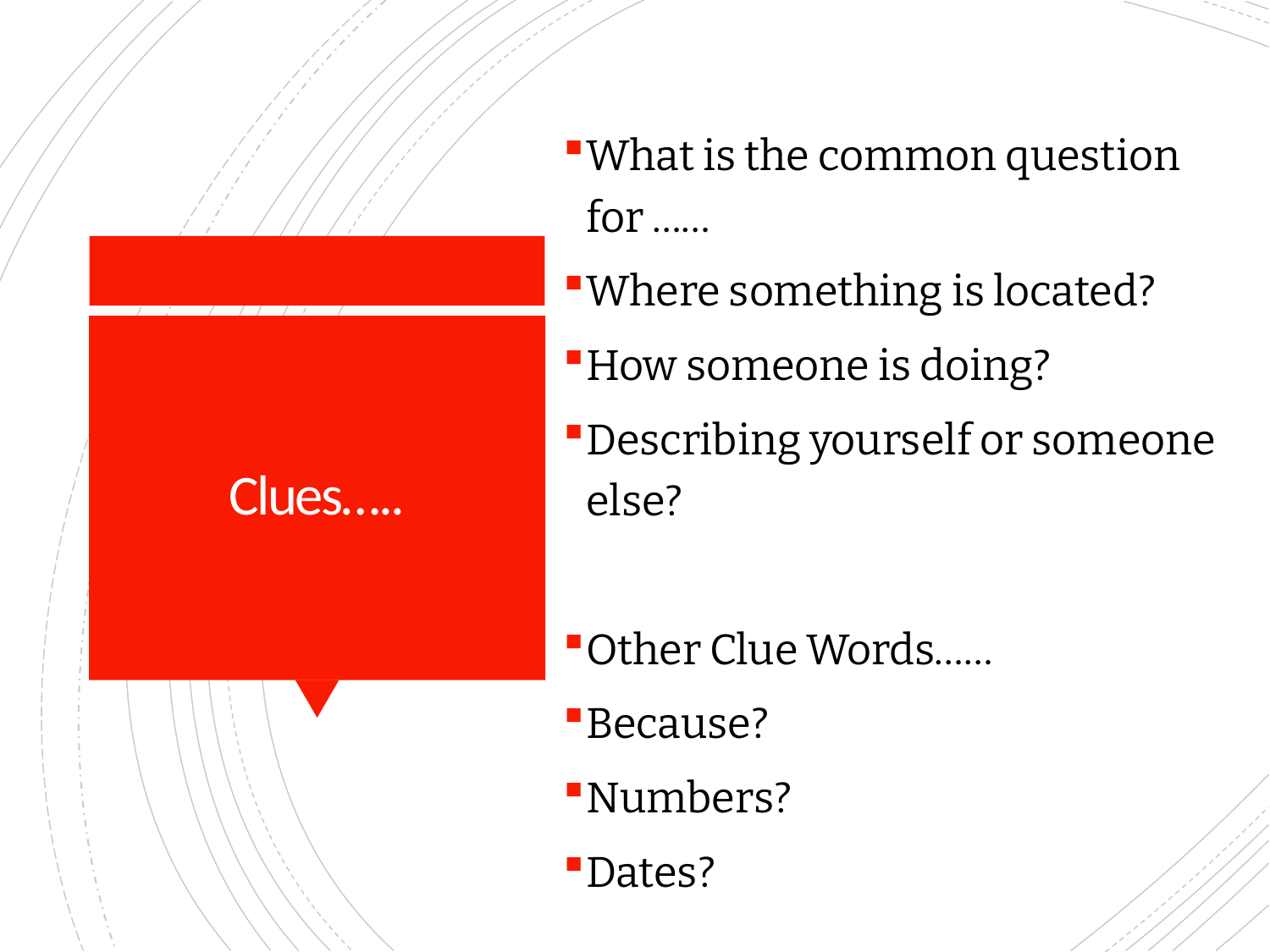

What is the common question for ……
Where something is located?
How someone is doing?
Describing yourself or someone else?

Other Clue Words……
Because?
Numbers?
Dates?

# Clues…..